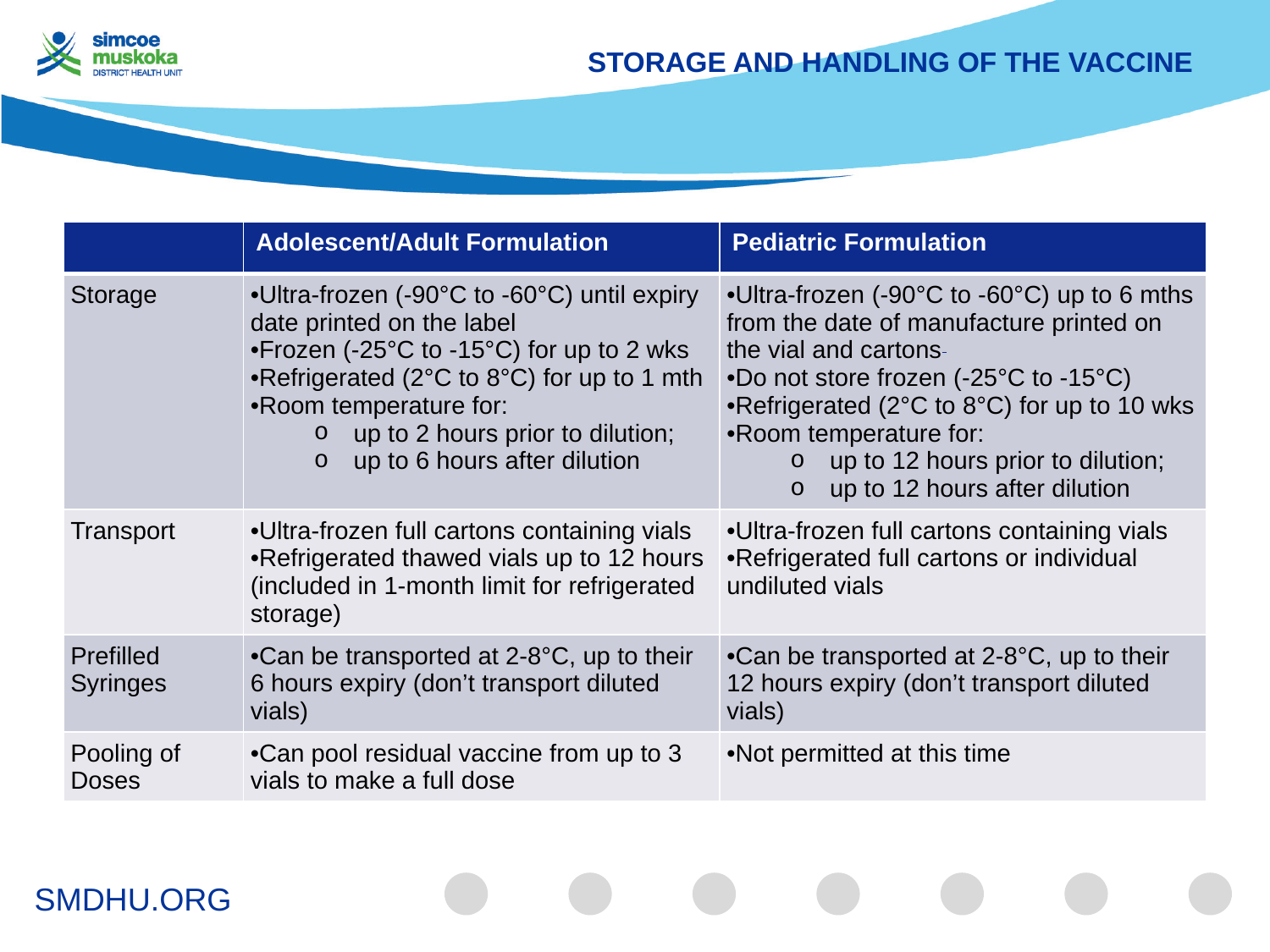

# Storage and handling of the vaccine
|  | Adolescent/Adult Formulation | Pediatric Formulation |
| --- | --- | --- |
| Storage | Ultra-frozen (-90°C to -60°C) until expiry date printed on the label Frozen (-25°C to -15°C) for up to 2 wks Refrigerated (2°C to 8°C) for up to 1 mth Room temperature for: up to 2 hours prior to dilution; up to 6 hours after dilution | Ultra-frozen (-90°C to -60°C) up to 6 mths from the date of manufacture printed on the vial and cartons Do not store frozen (-25°C to -15°C) Refrigerated (2°C to 8°C) for up to 10 wks Room temperature for: up to 12 hours prior to dilution; up to 12 hours after dilution |
| Transport | Ultra-frozen full cartons containing vials Refrigerated thawed vials up to 12 hours (included in 1-month limit for refrigerated storage) | Ultra-frozen full cartons containing vials Refrigerated full cartons or individual undiluted vials |
| Prefilled Syringes | Can be transported at 2-8°C, up to their 6 hours expiry (don’t transport diluted vials) | Can be transported at 2-8°C, up to their 12 hours expiry (don’t transport diluted vials) |
| Pooling of Doses | Can pool residual vaccine from up to 3 vials to make a full dose | Not permitted at this time |